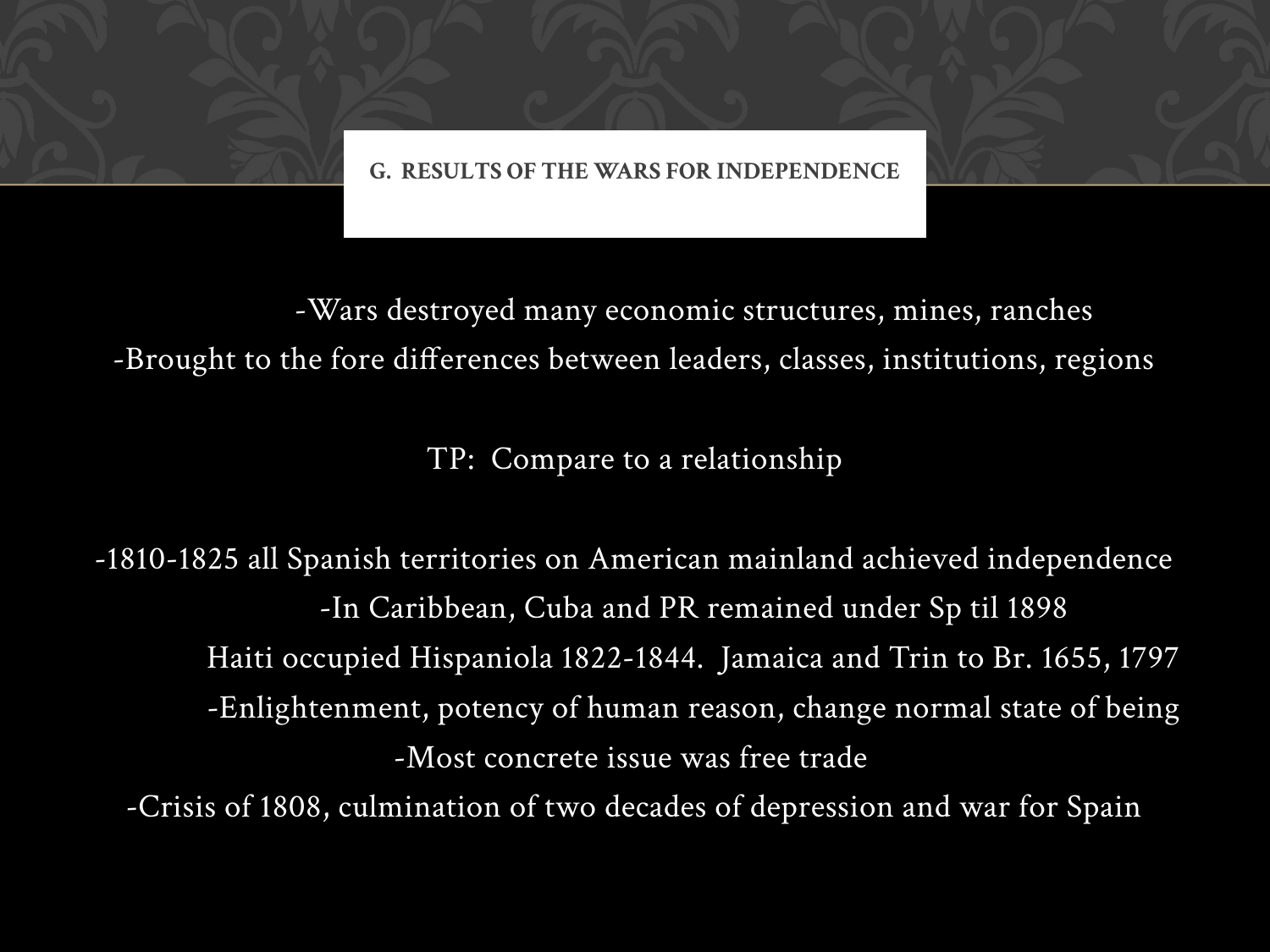

# G.  Results of the Wars for Independence
	-Wars destroyed many economic structures, mines, ranches
-Brought to the fore differences between leaders, classes, institutions, regions

TP:  Compare to a relationship

-1810-1825 all Spanish territories on American mainland achieved independence
	-In Caribbean, Cuba and PR remained under Sp til 1898
		Haiti occupied Hispaniola 1822-1844.  Jamaica and Trin to Br. 1655, 1797
	-Enlightenment, potency of human reason, change normal state of being
-Most concrete issue was free trade
-Crisis of 1808, culmination of two decades of depression and war for Spain